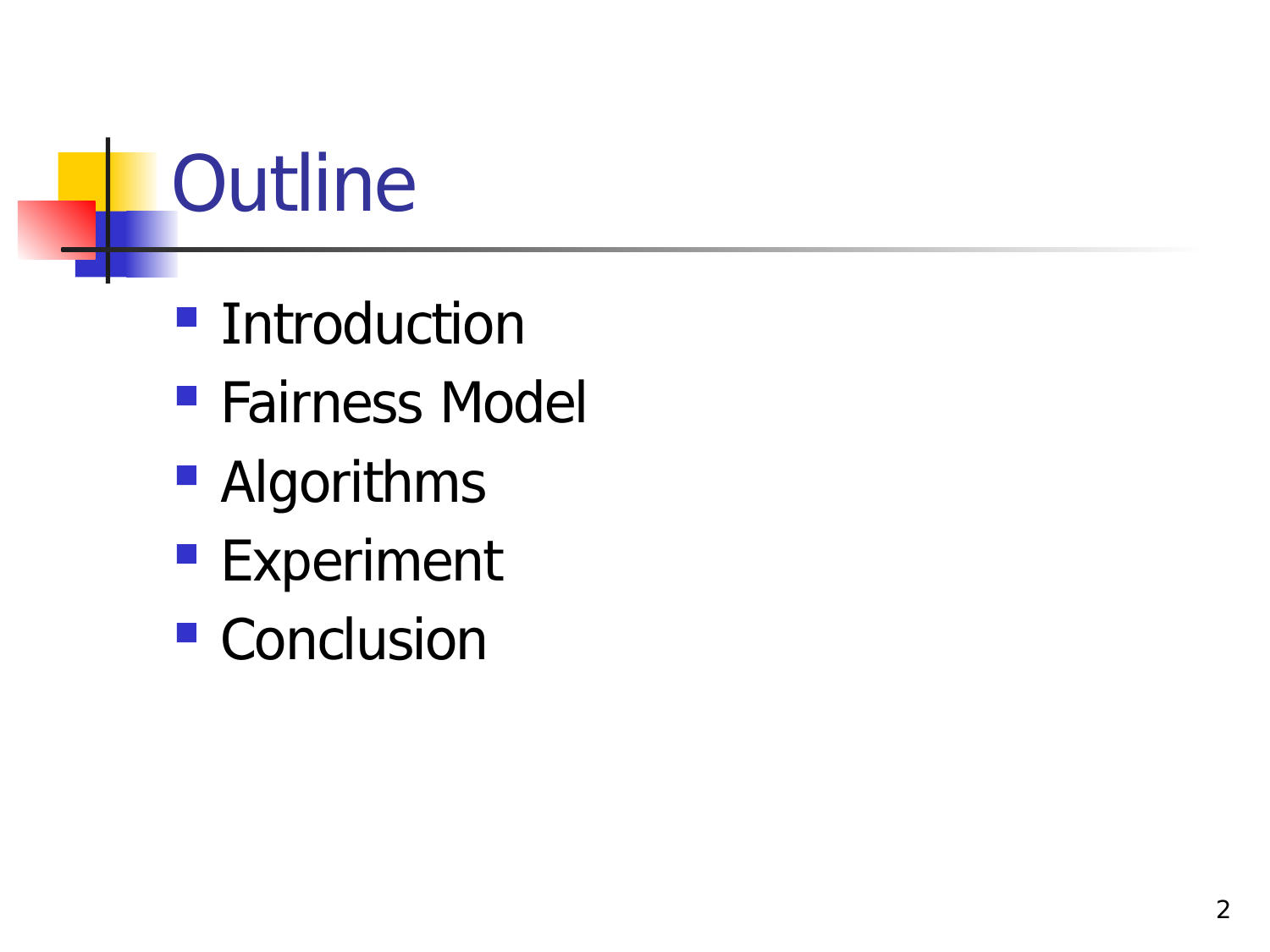

# Outline
Introduction
Fairness Model
Algorithms
Experiment
Conclusion

2